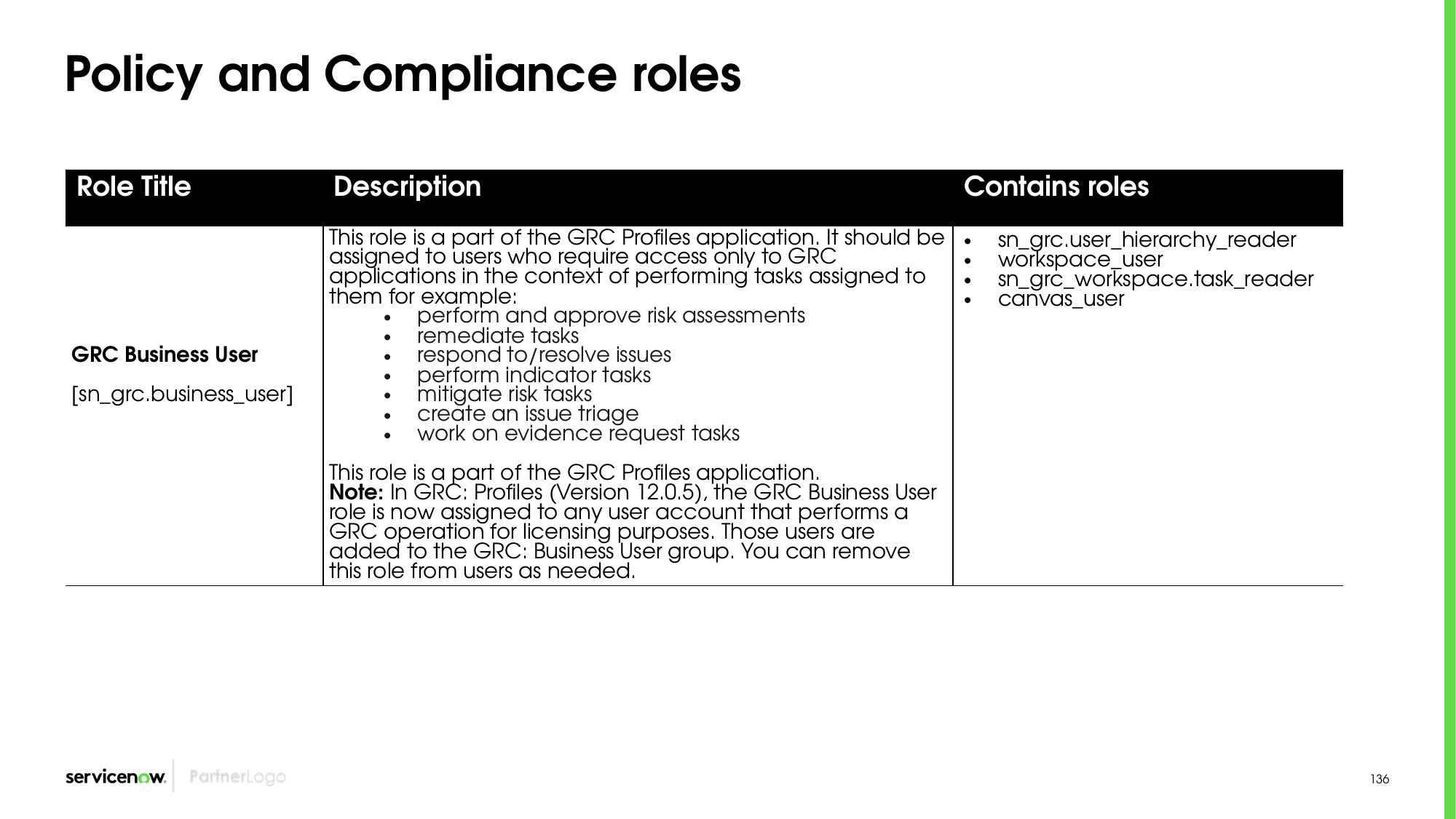

# Policy and Compliance roles
| Role Title | Description | Contains roles |
| --- | --- | --- |
| GRC Business User [sn\_grc.business\_user] | This role is a part of the GRC Profiles application. It should be assigned to users who require access only to GRC applications in the context of performing tasks assigned to them for example: perform and approve risk assessments remediate tasks respond to/resolve issues perform indicator tasks mitigate risk tasks create an issue triage work on evidence request tasks This role is a part of the GRC Profiles application. Note: In GRC: Profiles (Version 12.0.5), the GRC Business User role is now assigned to any user account that performs a GRC operation for licensing purposes. Those users are added to the GRC: Business User group. You can remove this role from users as needed. | sn\_grc.user\_hierarchy\_reader workspace\_user sn\_grc\_workspace.task\_reader canvas\_user |